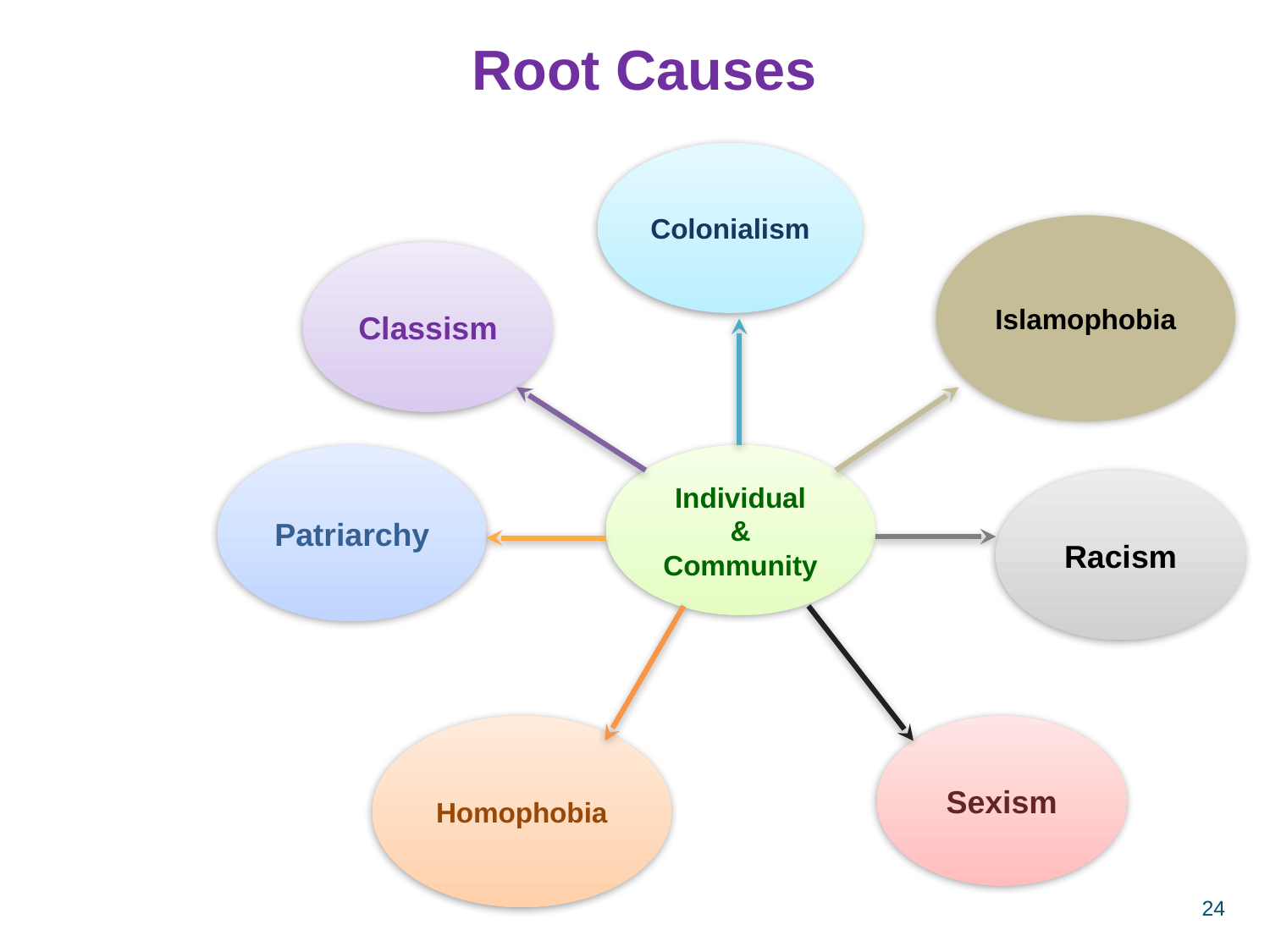

Root Causes
Colonialism
Islamophobia
Classism
Patriarchy
Individual
& Community
Racism
Homophobia
Sexism
24